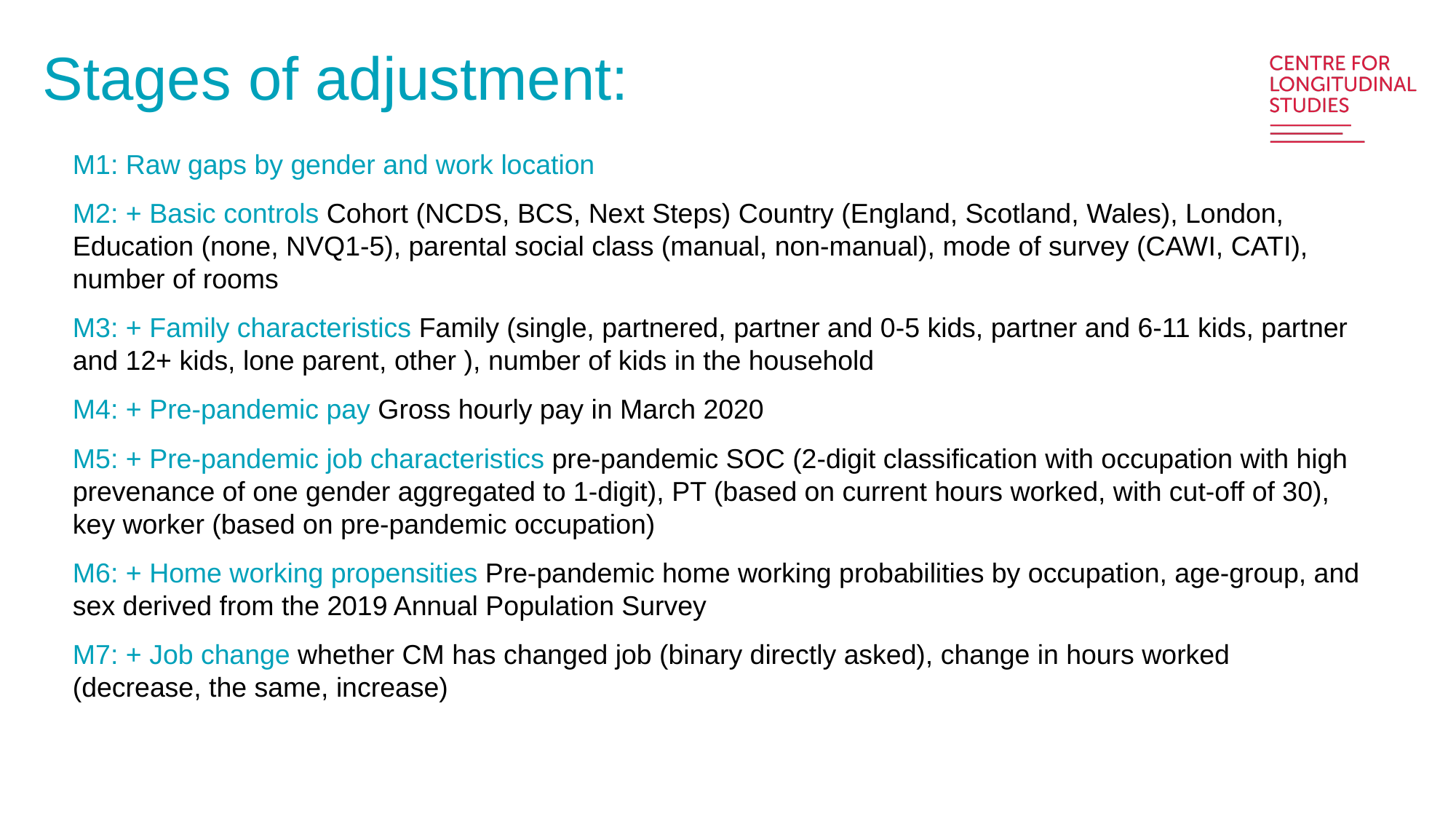

Stages of adjustment:
M1: Raw gaps by gender and work location
M2: + Basic controls Cohort (NCDS, BCS, Next Steps) Country (England, Scotland, Wales), London, Education (none, NVQ1-5), parental social class (manual, non-manual), mode of survey (CAWI, CATI), number of rooms
M3: + Family characteristics Family (single, partnered, partner and 0-5 kids, partner and 6-11 kids, partner and 12+ kids, lone parent, other ), number of kids in the household
M4: + Pre-pandemic pay Gross hourly pay in March 2020
M5: + Pre-pandemic job characteristics pre-pandemic SOC (2-digit classification with occupation with high prevenance of one gender aggregated to 1-digit), PT (based on current hours worked, with cut-off of 30), key worker (based on pre-pandemic occupation)
M6: + Home working propensities Pre-pandemic home working probabilities by occupation, age-group, and sex derived from the 2019 Annual Population Survey
M7: + Job change whether CM has changed job (binary directly asked), change in hours worked (decrease, the same, increase)